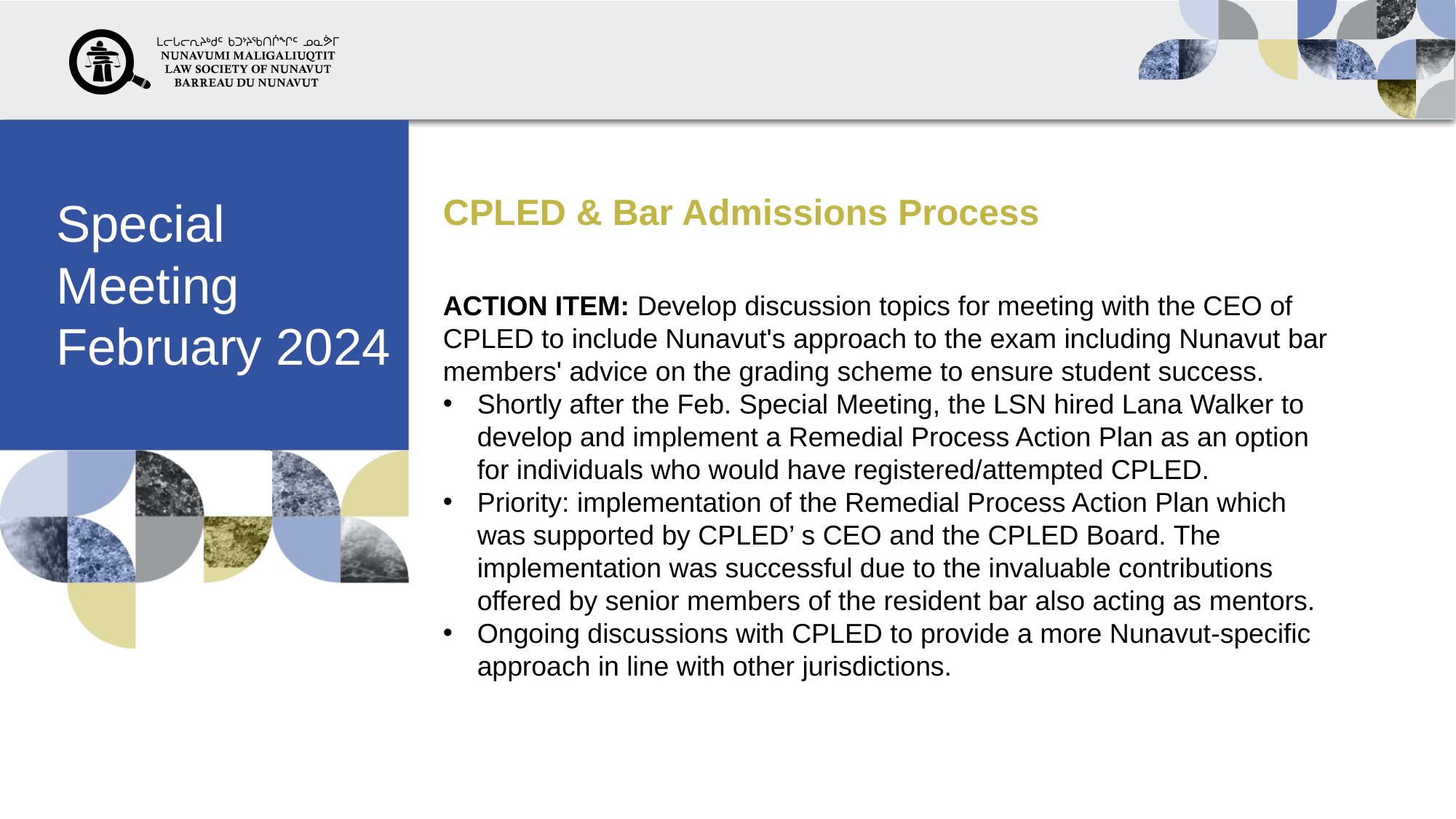

Special Meeting
February 2024
CPLED & Bar Admissions Process
ACTION ITEM: Develop discussion topics for meeting with the CEO of CPLED to include Nunavut's approach to the exam including Nunavut bar members' advice on the grading scheme to ensure student success.
Shortly after the Feb. Special Meeting, the LSN hired Lana Walker to develop and implement a Remedial Process Action Plan as an option for individuals who would have registered/attempted CPLED.
Priority: implementation of the Remedial Process Action Plan which was supported by CPLED’ s CEO and the CPLED Board. The implementation was successful due to the invaluable contributions offered by senior members of the resident bar also acting as mentors.
Ongoing discussions with CPLED to provide a more Nunavut-specific approach in line with other jurisdictions.